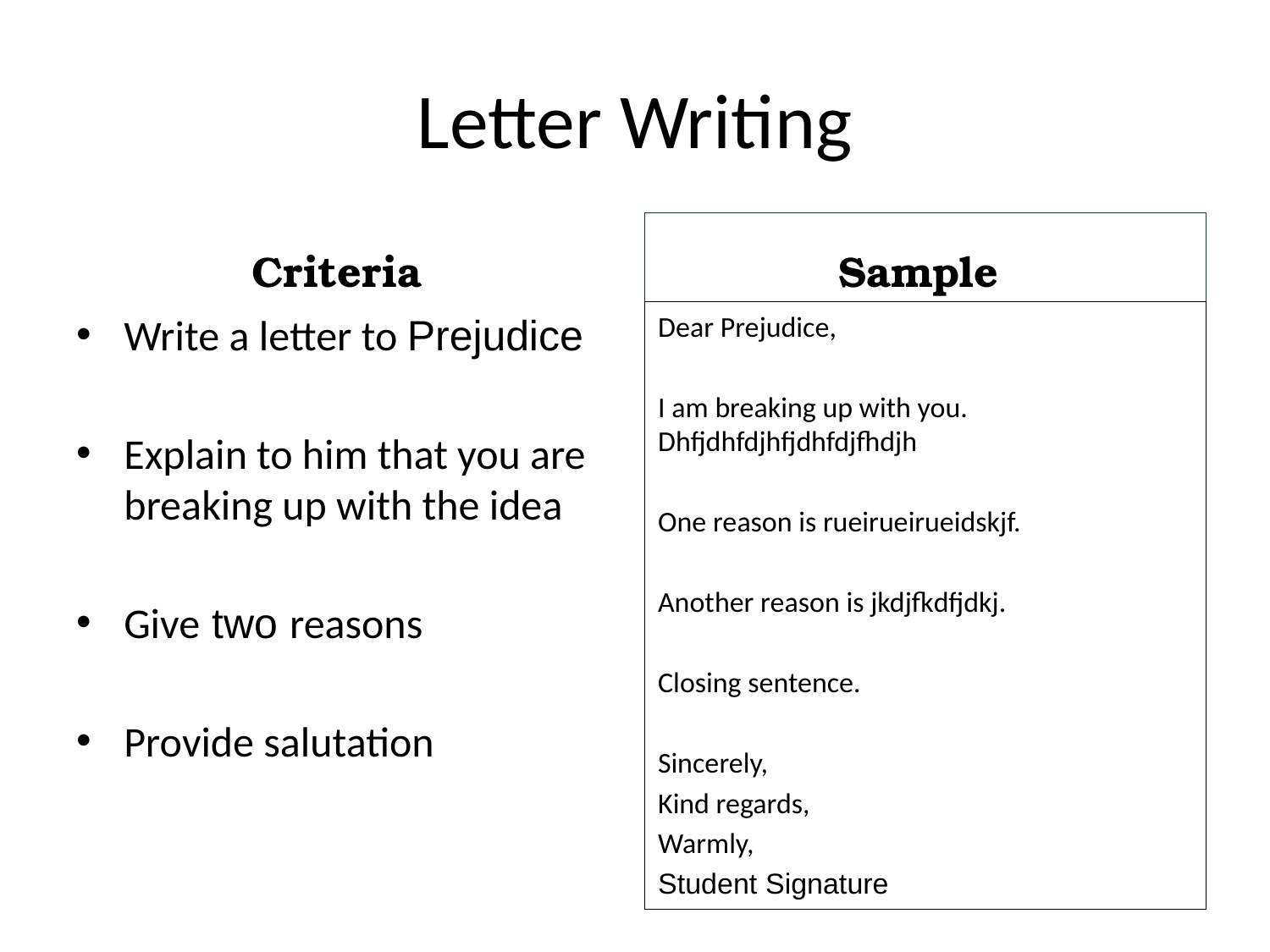

# Letter Writing
Criteria
Sample
Dear Prejudice,

I am breaking up with you. Dhfjdhfdjhfjdhfdjfhdjh

One reason is rueirueirueidskjf.

Another reason is jkdjfkdfjdkj.

Closing sentence.

Sincerely,
Kind regards,
Warmly,
Student Signature
Write a letter to Prejudice

Explain to him that you are breaking up with the idea

Give two reasons

Provide salutation